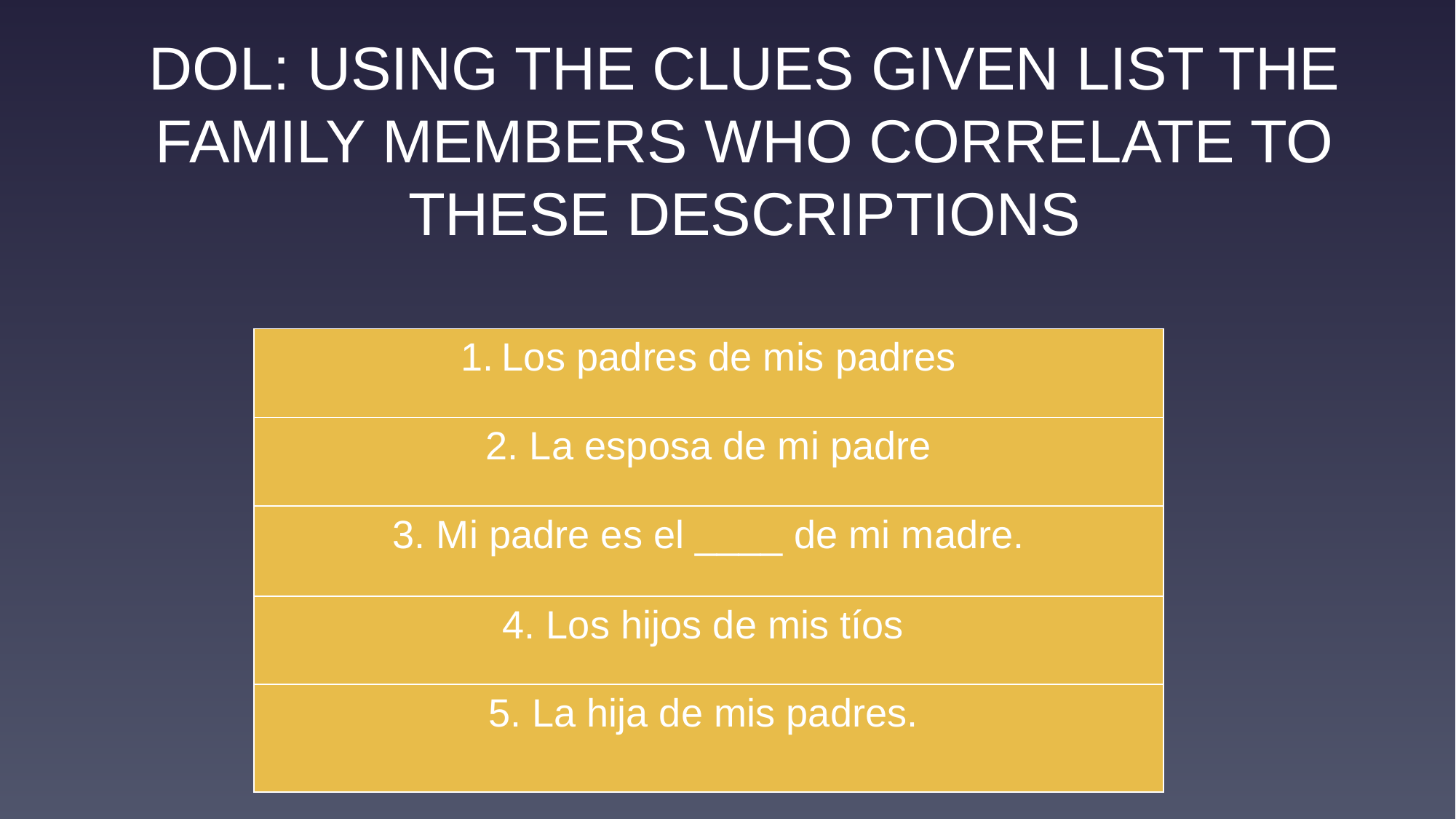

DOL: USING THE CLUES GIVEN LIST THE FAMILY MEMBERS WHO CORRELATE TO THESE DESCRIPTIONS
| Los padres de mis padres |
| --- |
| 2. La esposa de mi padre |
| 3. Mi padre es el \_\_\_\_ de mi madre. |
| 4. Los hijos de mis tíos |
| 5. La hija de mis padres. |